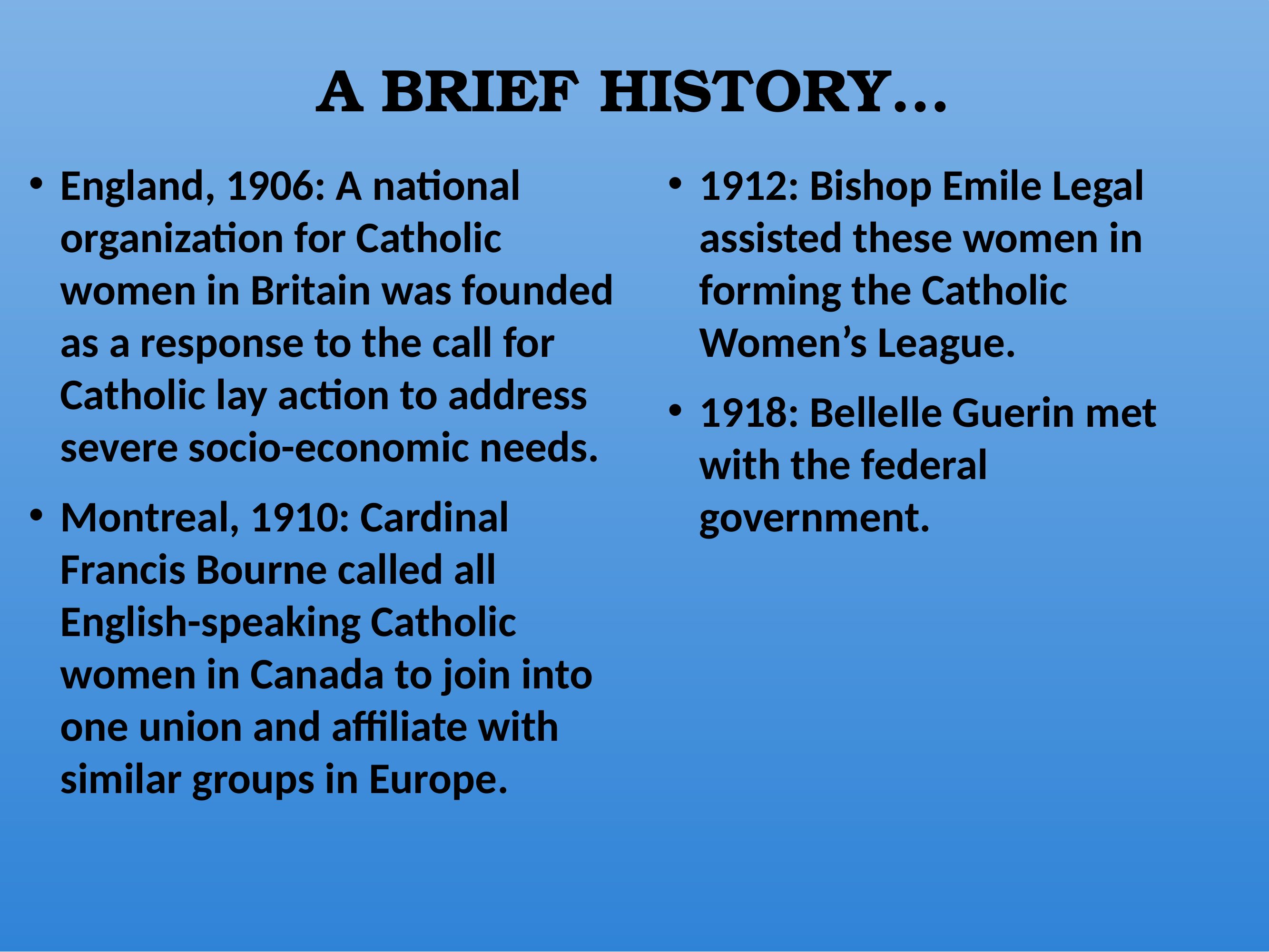

# A brief history…
England, 1906: A national organization for Catholic women in Britain was founded as a response to the call for Catholic lay action to address severe socio-economic needs.
Montreal, 1910: Cardinal Francis Bourne called all English-speaking Catholic women in Canada to join into one union and affiliate with similar groups in Europe.

1912: Bishop Emile Legal assisted these women in forming the Catholic Women’s League.
1918: Bellelle Guerin met with the federal government.